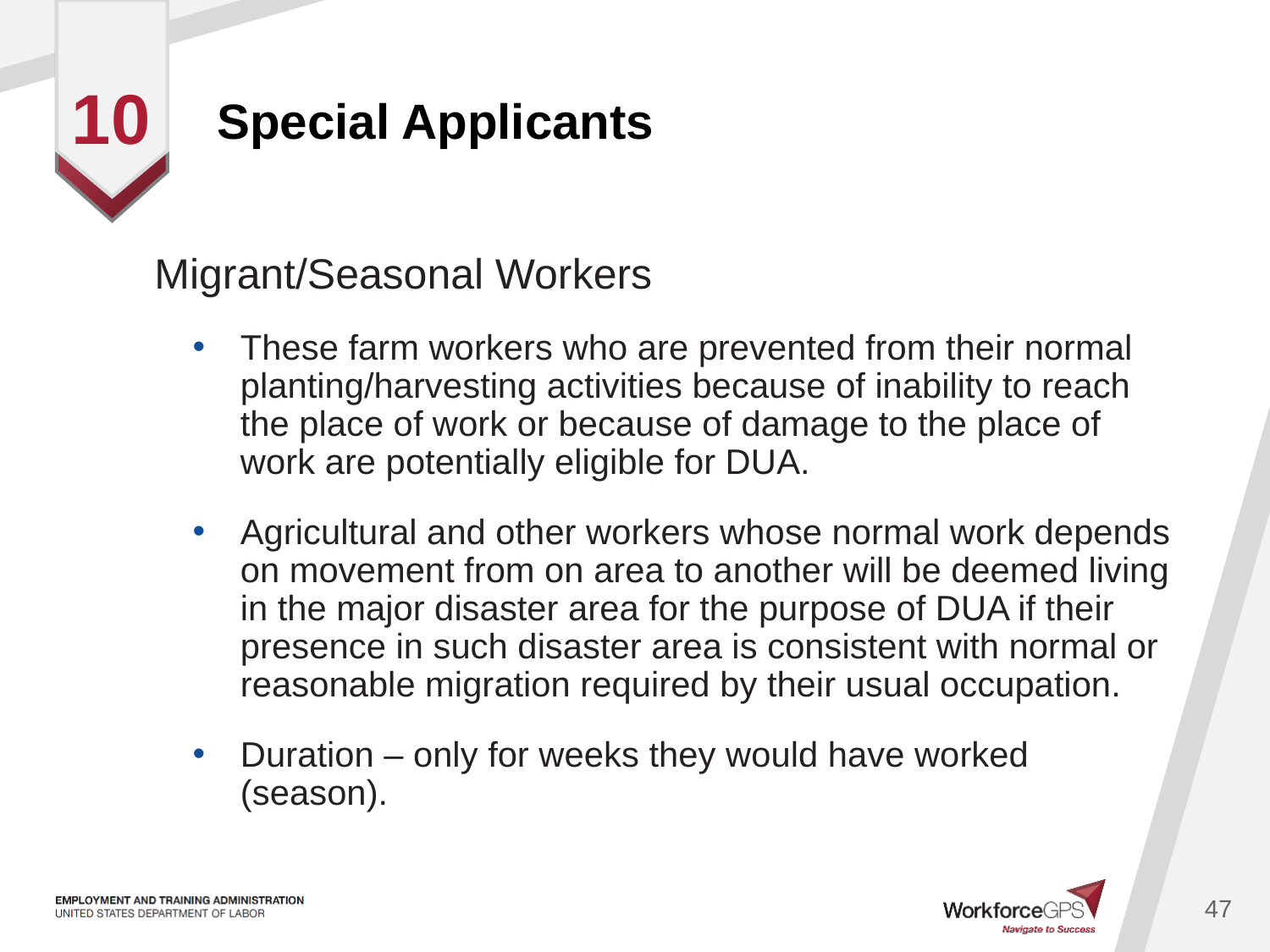

# Special Applicants
10
Migrant/Seasonal Workers
These farm workers who are prevented from their normal planting/harvesting activities because of inability to reach the place of work or because of damage to the place of work are potentially eligible for DUA.
Agricultural and other workers whose normal work depends on movement from on area to another will be deemed living in the major disaster area for the purpose of DUA if their presence in such disaster area is consistent with normal or reasonable migration required by their usual occupation.
Duration – only for weeks they would have worked (season).
47